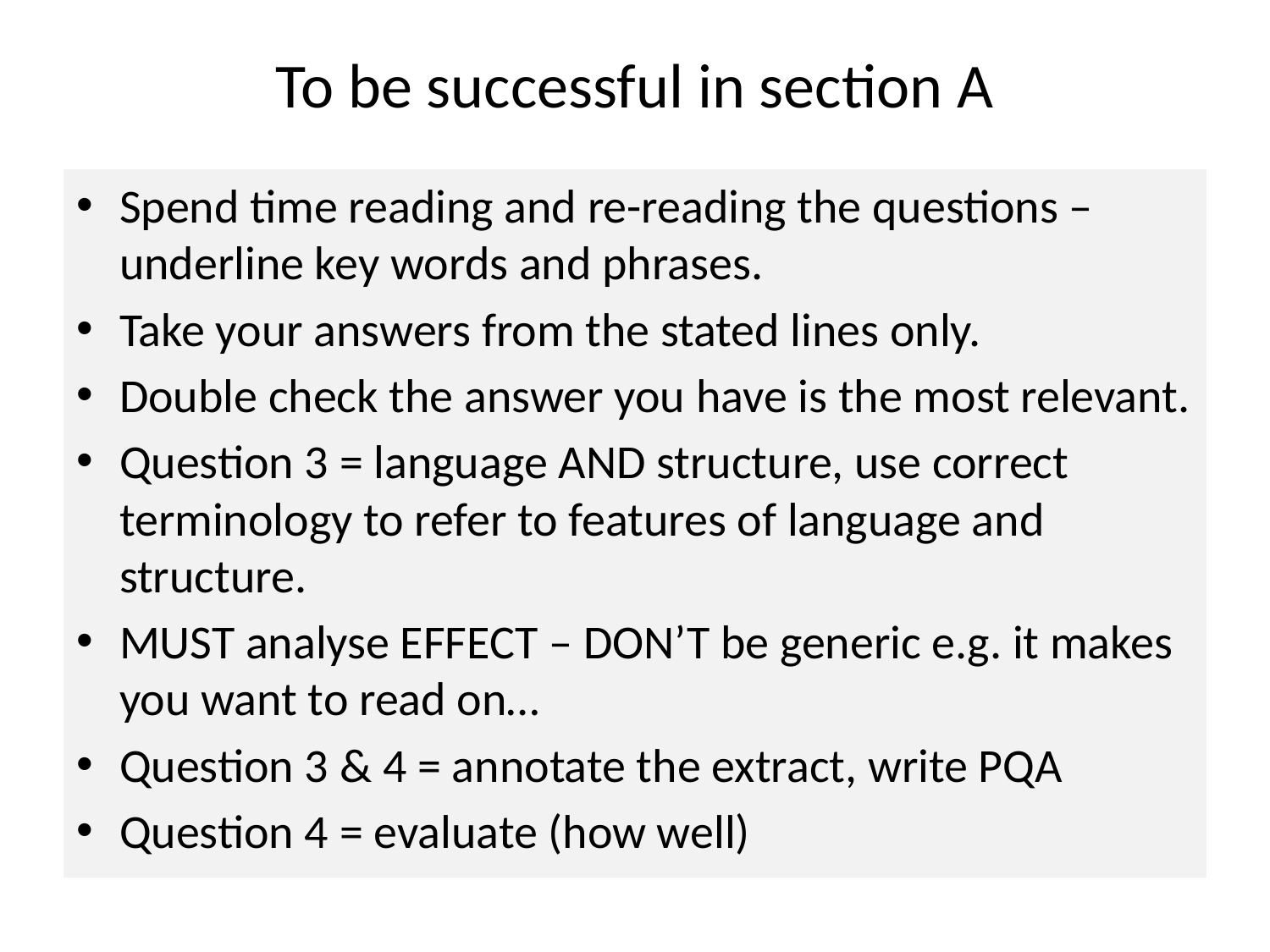

# To be successful in section A
Spend time reading and re-reading the questions – underline key words and phrases.
Take your answers from the stated lines only.
Double check the answer you have is the most relevant.
Question 3 = language AND structure, use correct terminology to refer to features of language and structure.
MUST analyse EFFECT – DON’T be generic e.g. it makes you want to read on…
Question 3 & 4 = annotate the extract, write PQA
Question 4 = evaluate (how well)